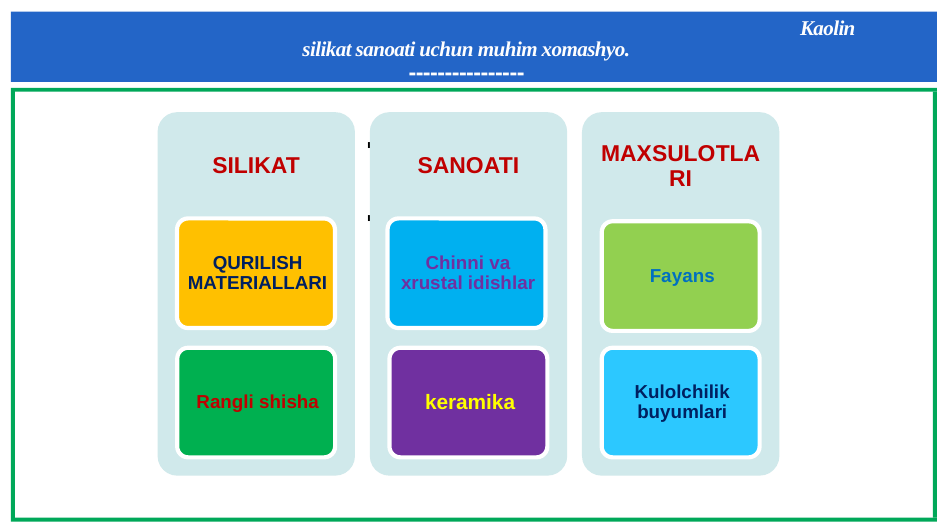

# Kaolin silikat sanoati uchun muhim xomashyo. ----------------
------------
------------
SILIKAT
QURILISH MATERIALLARI
Rangli shisha
SANOATI
Chinni va xrustal idishlar
keramika
MAXSULOTLARI
Fayans
Kulolchilik buyumlari